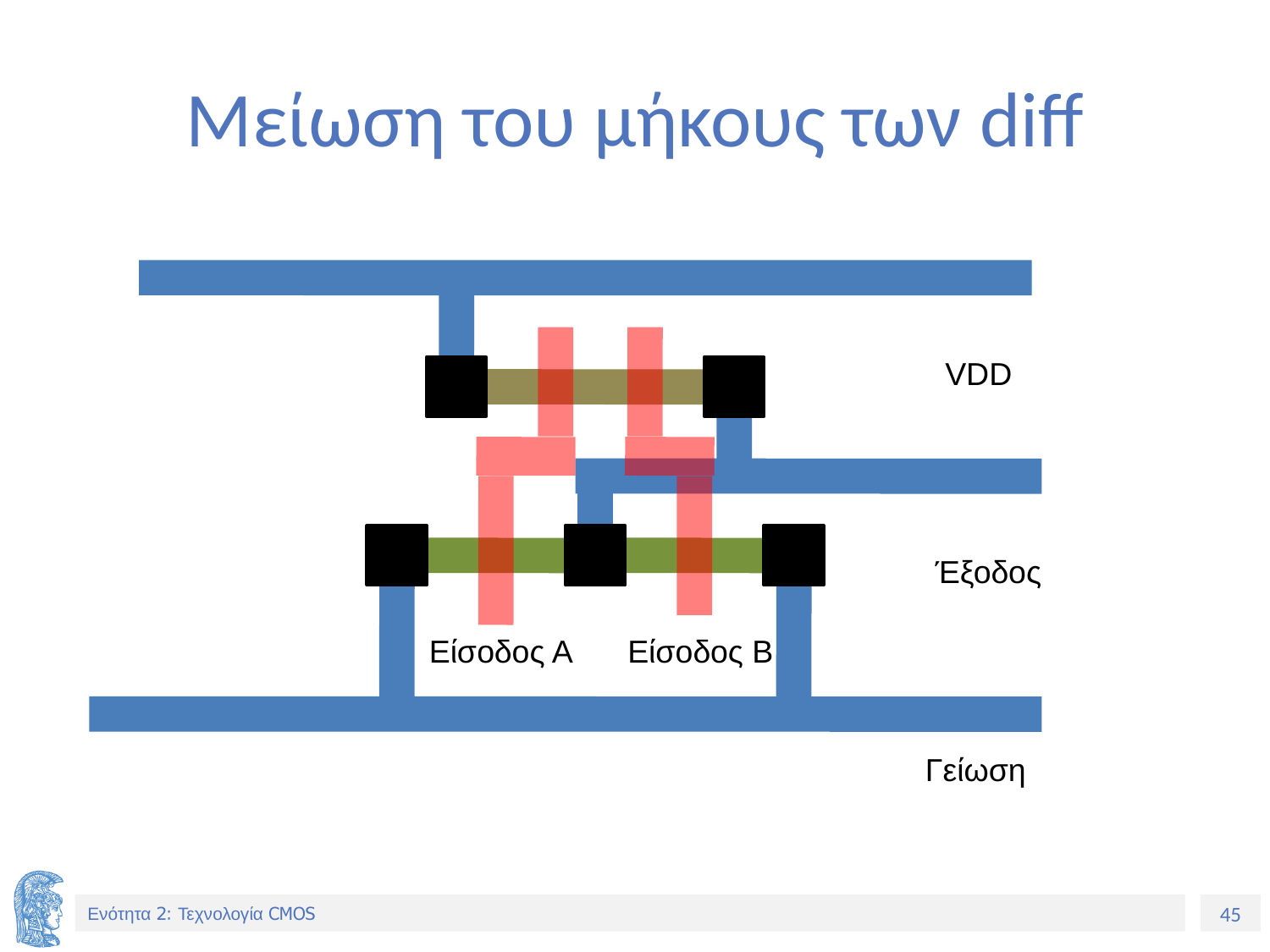

# Μείωση του μήκους των diff
VDD

Έξοδος
Είσοδος Α
Είσοδος Β
Γείωση